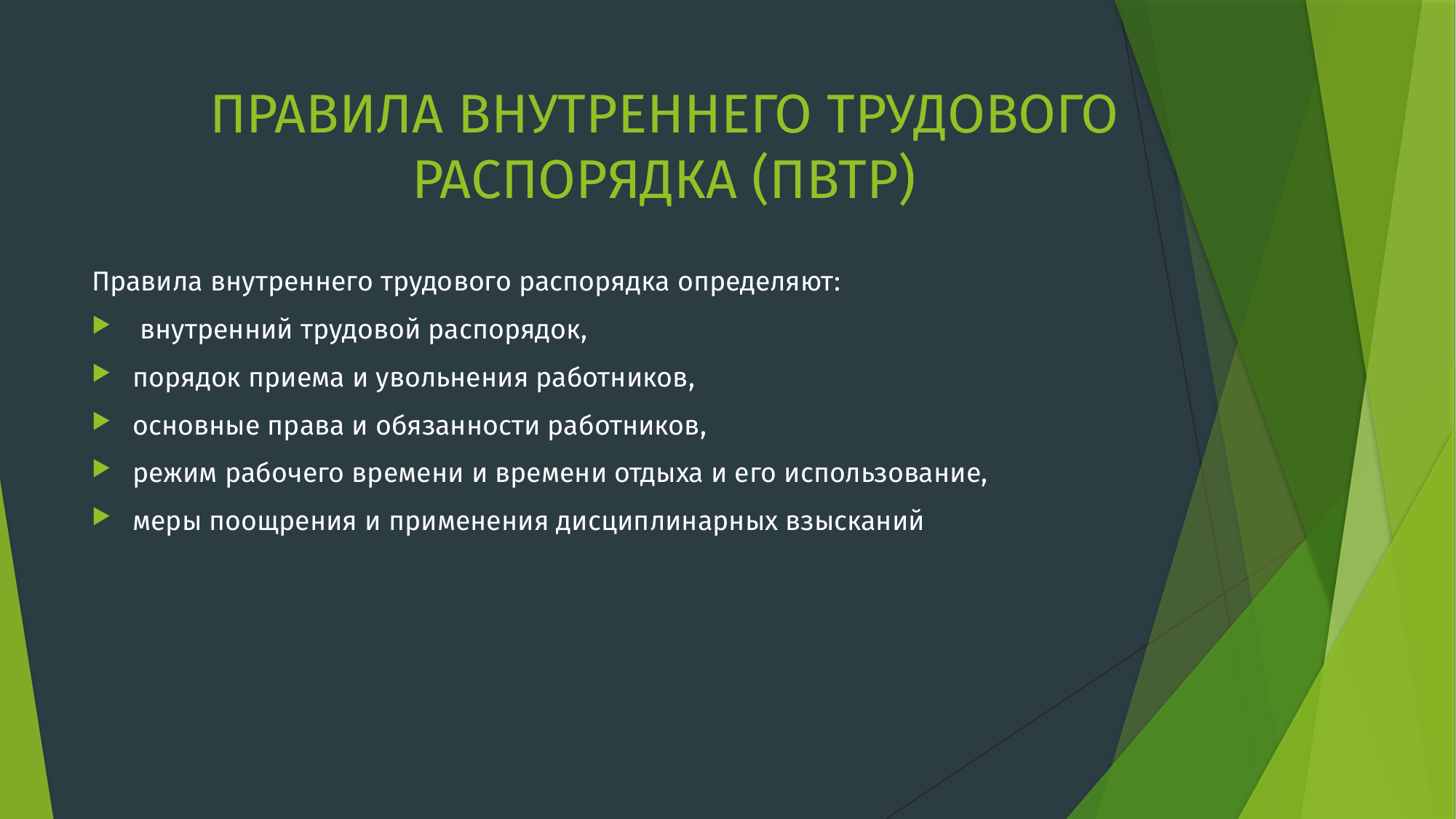

# ПРАВИЛА ВНУТРЕННЕГО ТРУДОВОГО РАСПОРЯДКА (ПВТР)
Правила внутреннего трудового распорядка определяют:
 внутренний трудовой распорядок,
порядок приема и увольнения работников,
основные права и обязанности работников,
режим рабочего времени и времени отдыха и его использование,
меры поощрения и применения дисциплинарных взысканий